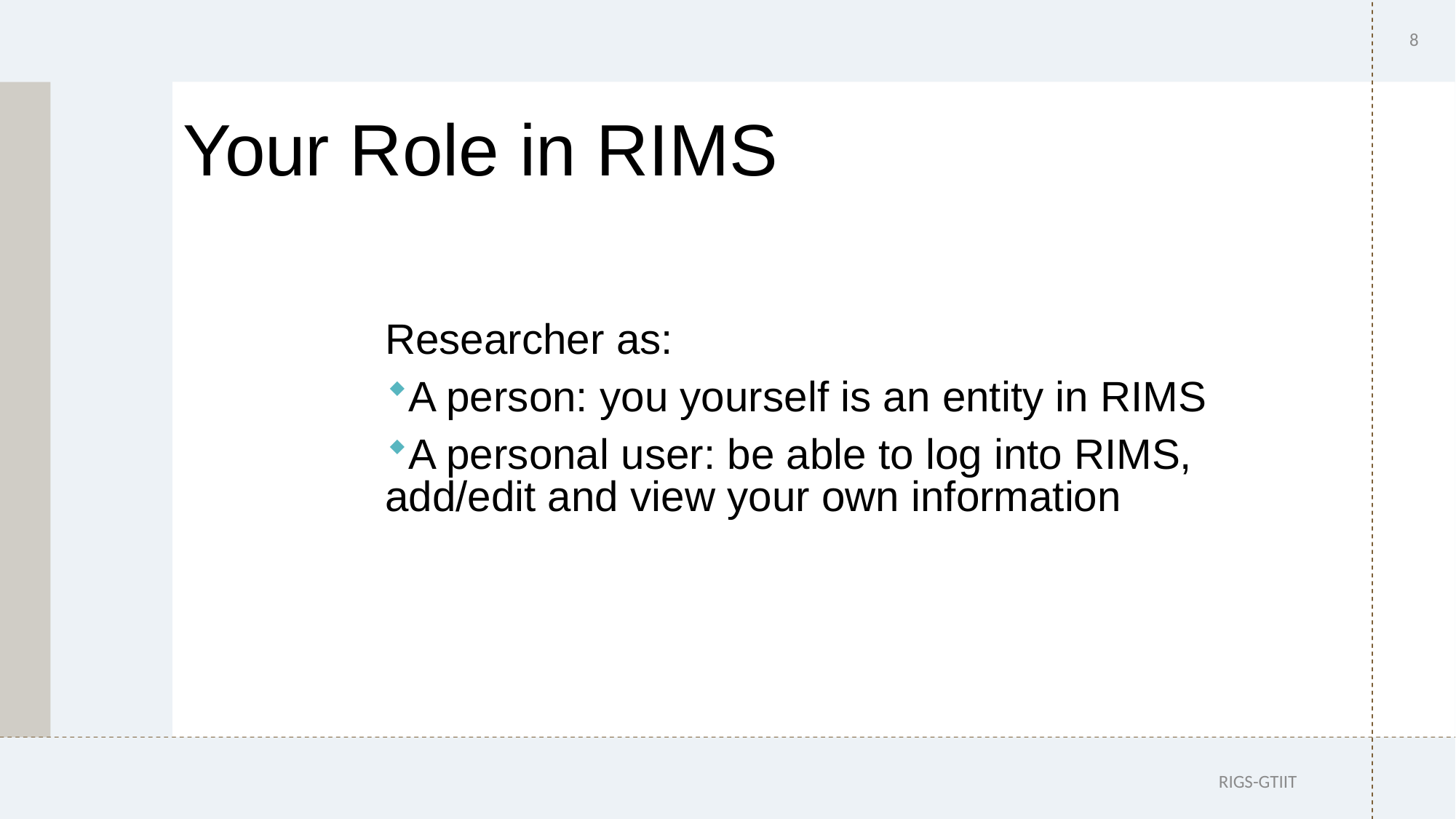

# Your Role in RIMS
8

Researcher as:
A person: you yourself is an entity in RIMS
A personal user: be able to log into RIMS, add/edit and view your own information

RIGS-GTIIT